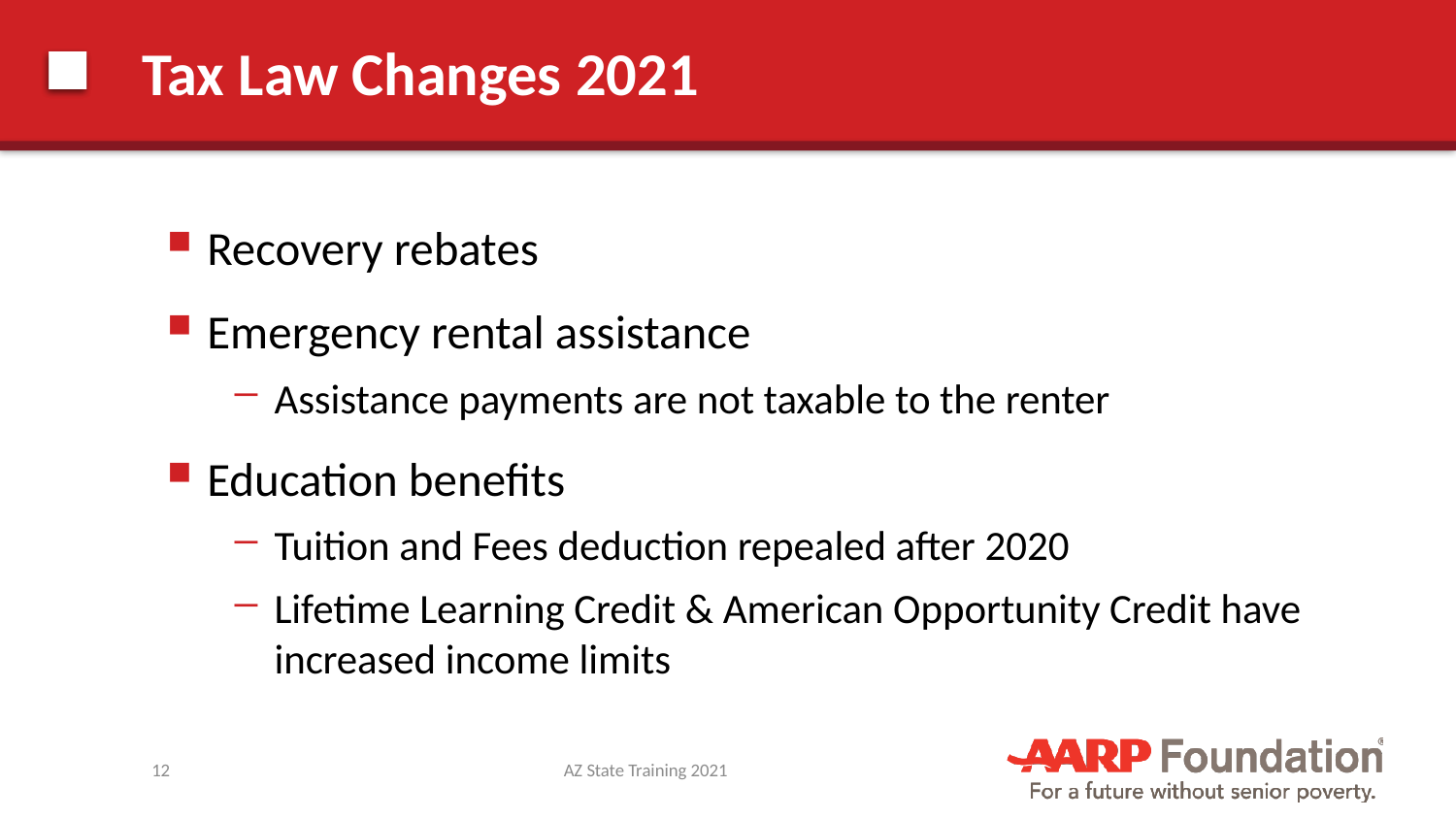

# Tax Law Changes 2021
Recovery rebates
Emergency rental assistance
Assistance payments are not taxable to the renter
Education benefits
Tuition and Fees deduction repealed after 2020
Lifetime Learning Credit & American Opportunity Credit have increased income limits

12
AZ State Training 2021